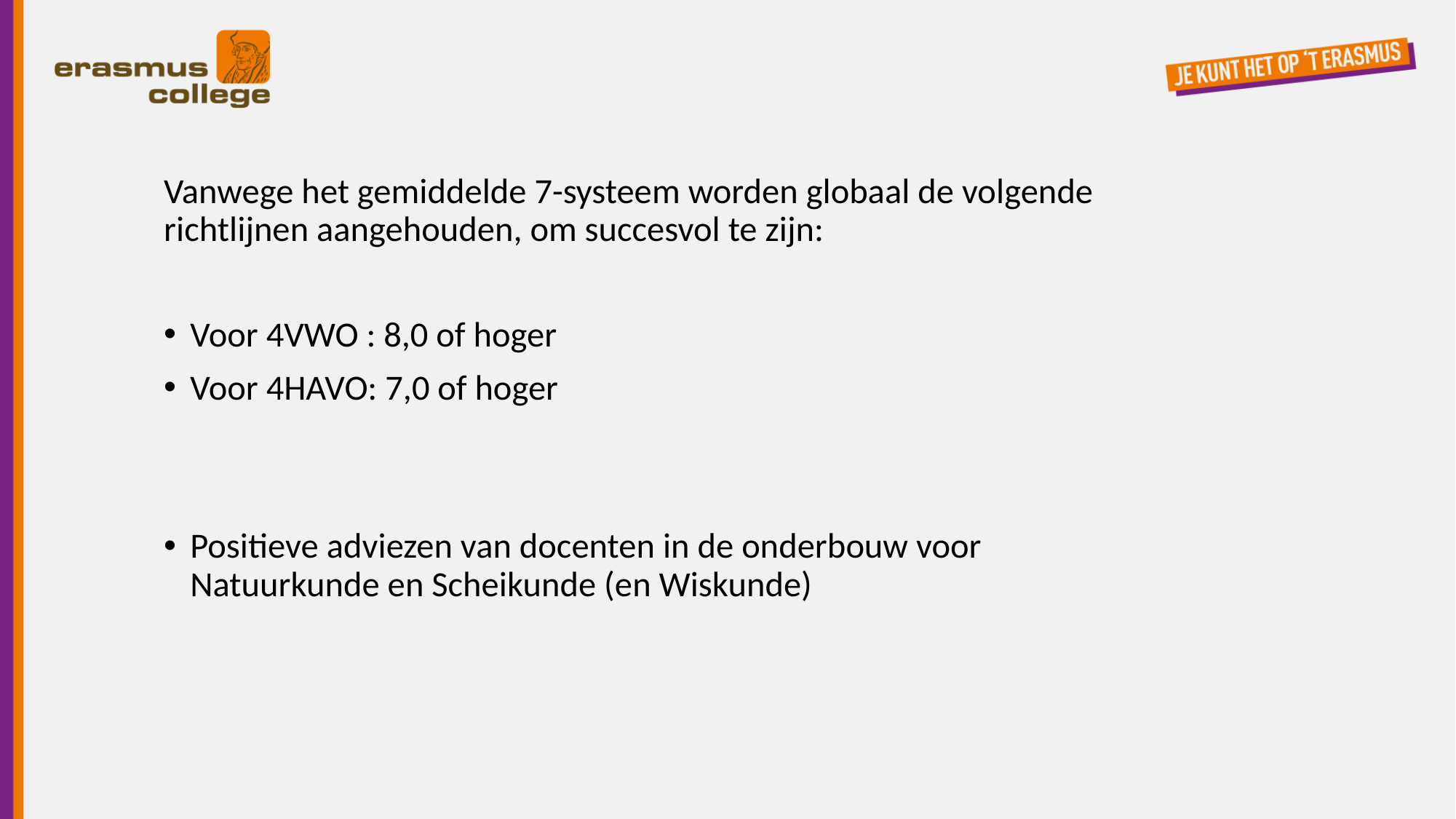

Vanwege het gemiddelde 7-systeem worden globaal de volgende richtlijnen aangehouden, om succesvol te zijn:

Voor 4VWO : 8,0 of hoger
Voor 4HAVO: 7,0 of hoger

Positieve adviezen van docenten in de onderbouw voor Natuurkunde en Scheikunde (en Wiskunde)